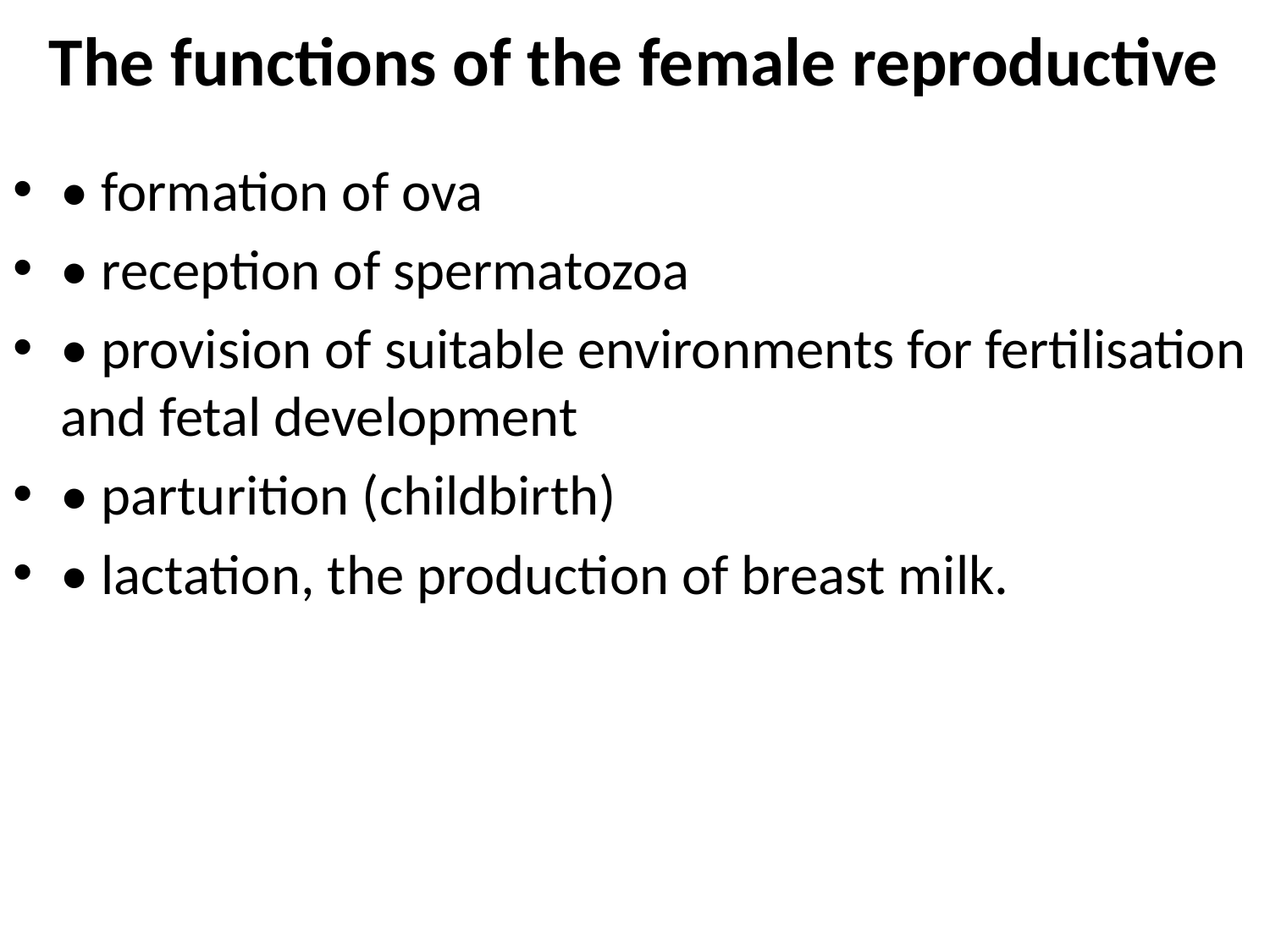

# The functions of the female reproductive
• formation of ova
• reception of spermatozoa
• provision of suitable environments for fertilisation and fetal development
• parturition (childbirth)
• lactation, the production of breast milk.